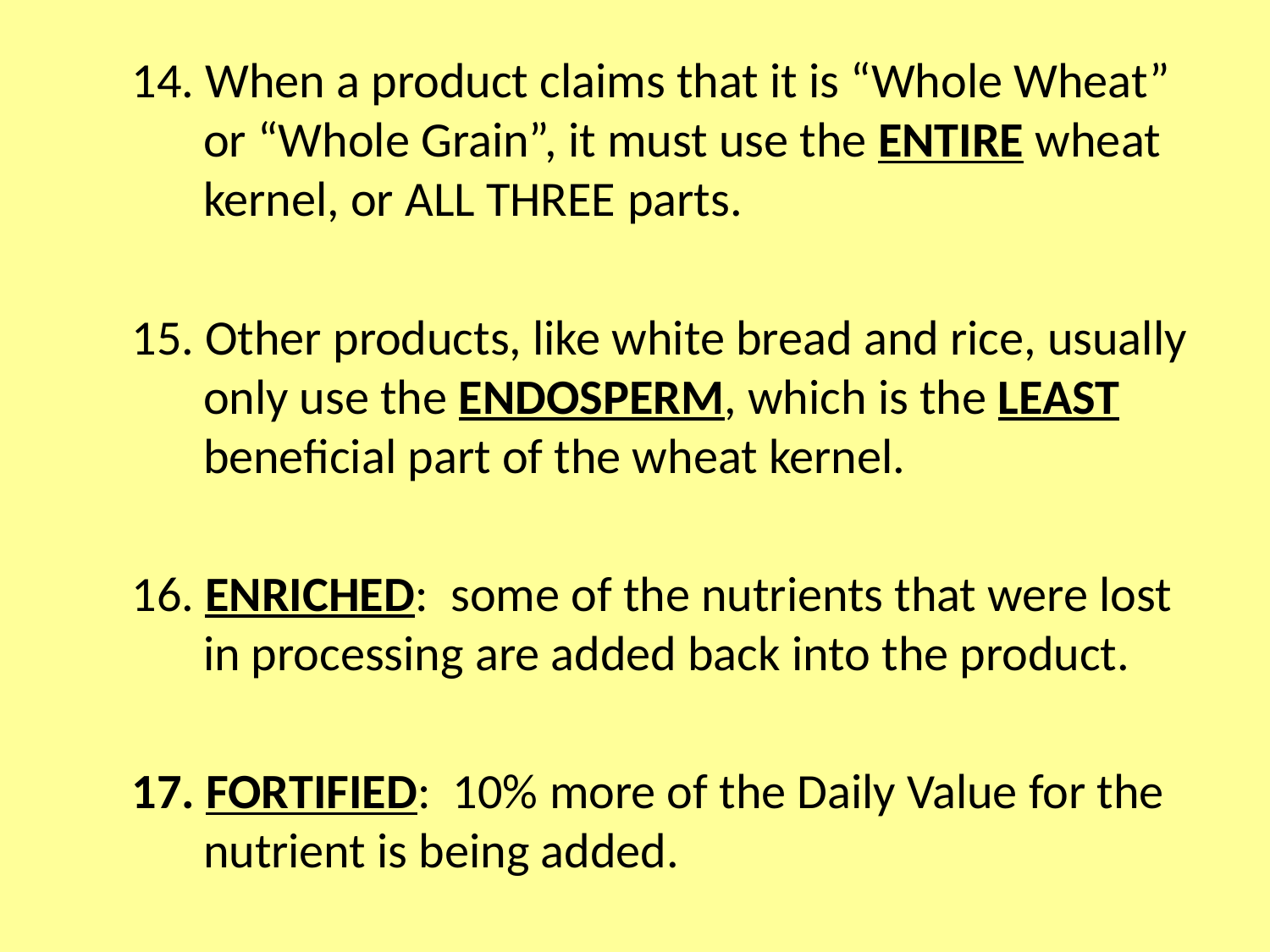

14. When a product claims that it is “Whole Wheat” or “Whole Grain”, it must use the ENTIRE wheat kernel, or ALL THREE parts.

15. Other products, like white bread and rice, usually only use the ENDOSPERM, which is the LEAST beneficial part of the wheat kernel.

16. ENRICHED:  some of the nutrients that were lost in processing are added back into the product.

17. FORTIFIED:  10% more of the Daily Value for the nutrient is being added.